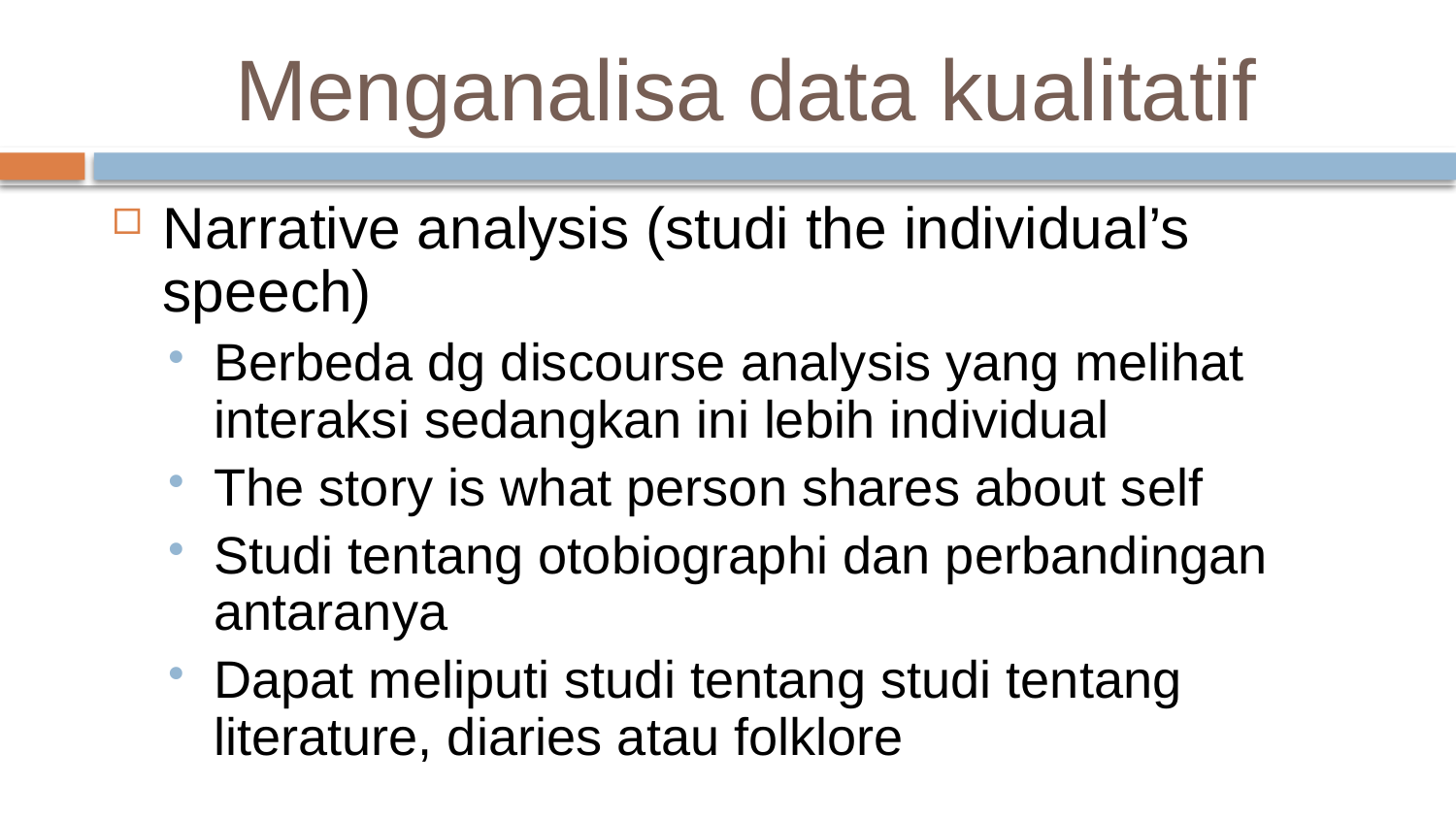

# Menganalisa data kualitatif
Narrative analysis (studi the individual’s speech)
Berbeda dg discourse analysis yang melihat interaksi sedangkan ini lebih individual
The story is what person shares about self
Studi tentang otobiographi dan perbandingan antaranya
Dapat meliputi studi tentang studi tentang literature, diaries atau folklore